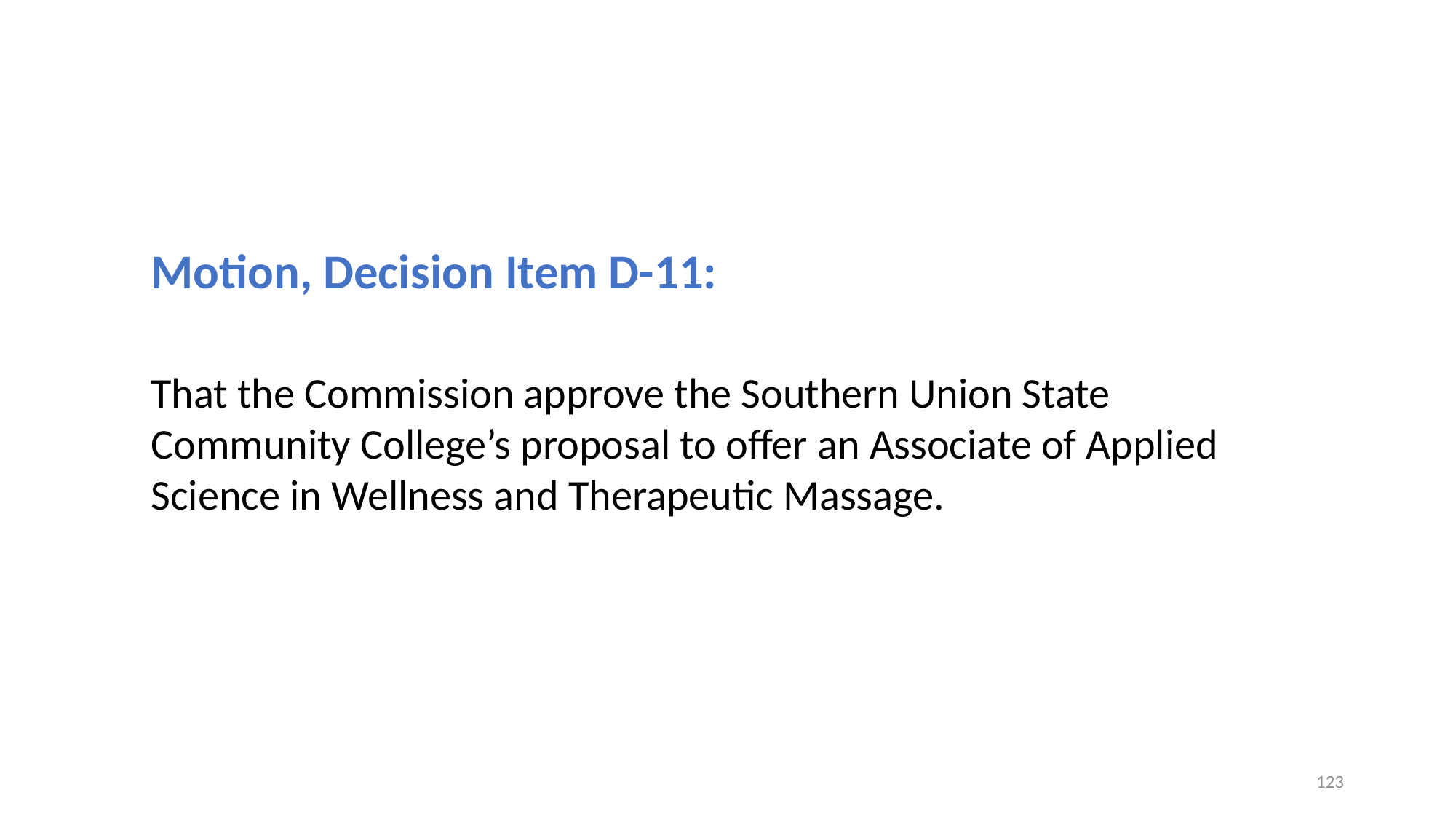

Motion, Decision Item D-11:

That the Commission approve the Southern Union State Community College’s proposal to offer an Associate of Applied Science in Wellness and Therapeutic Massage.
123